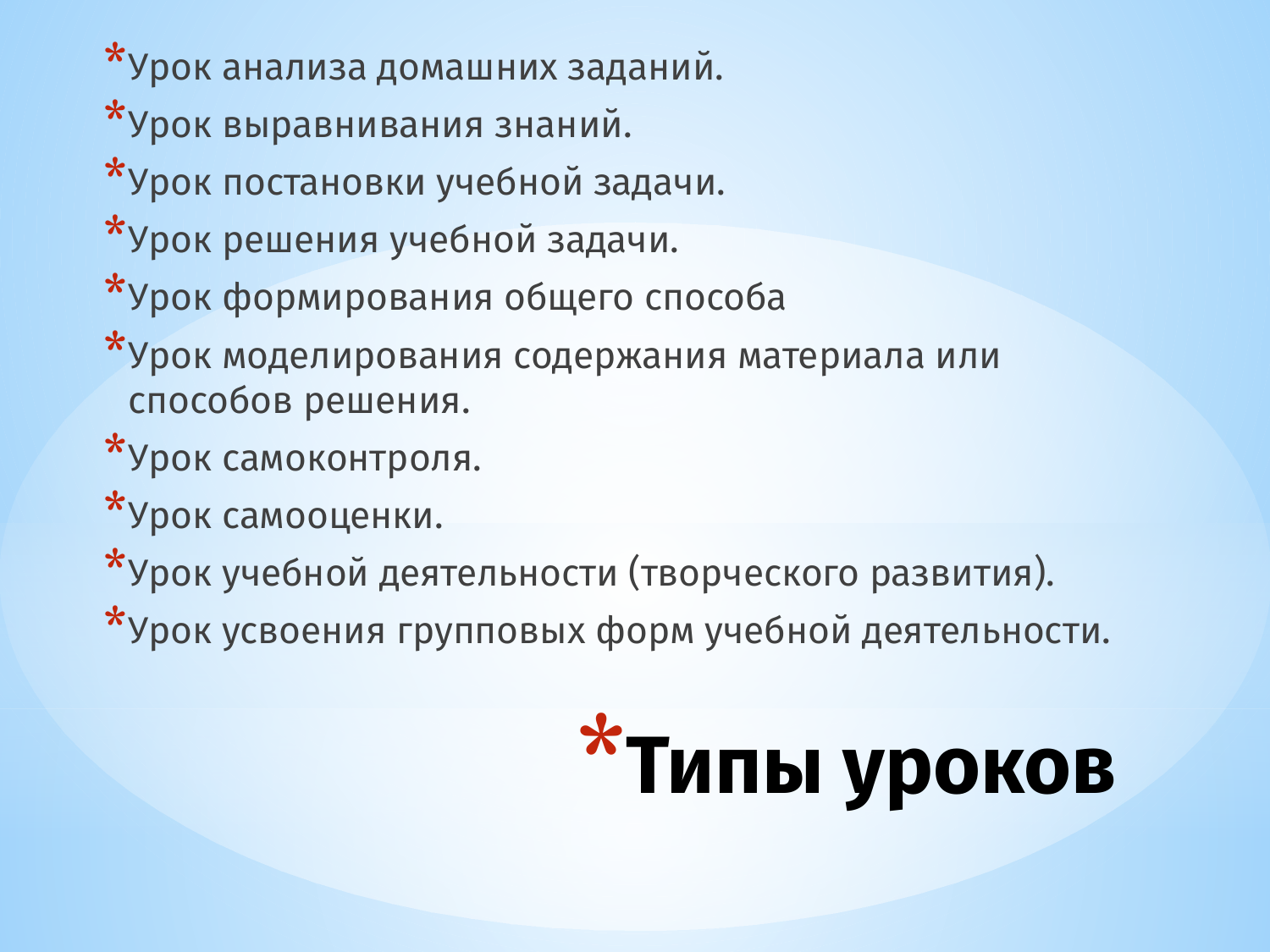

Урок анализа домашних заданий.
Урок выравнивания знаний.
Урок постановки учебной задачи.
Урок решения учебной задачи.
Урок формирования общего способа
Урок моделирования содержания материала или способов решения.
Урок самоконтроля.
Урок самооценки.
Урок учебной деятельности (творческого развития).
Урок усвоения групповых форм учебной деятельности.

# Типы уроков